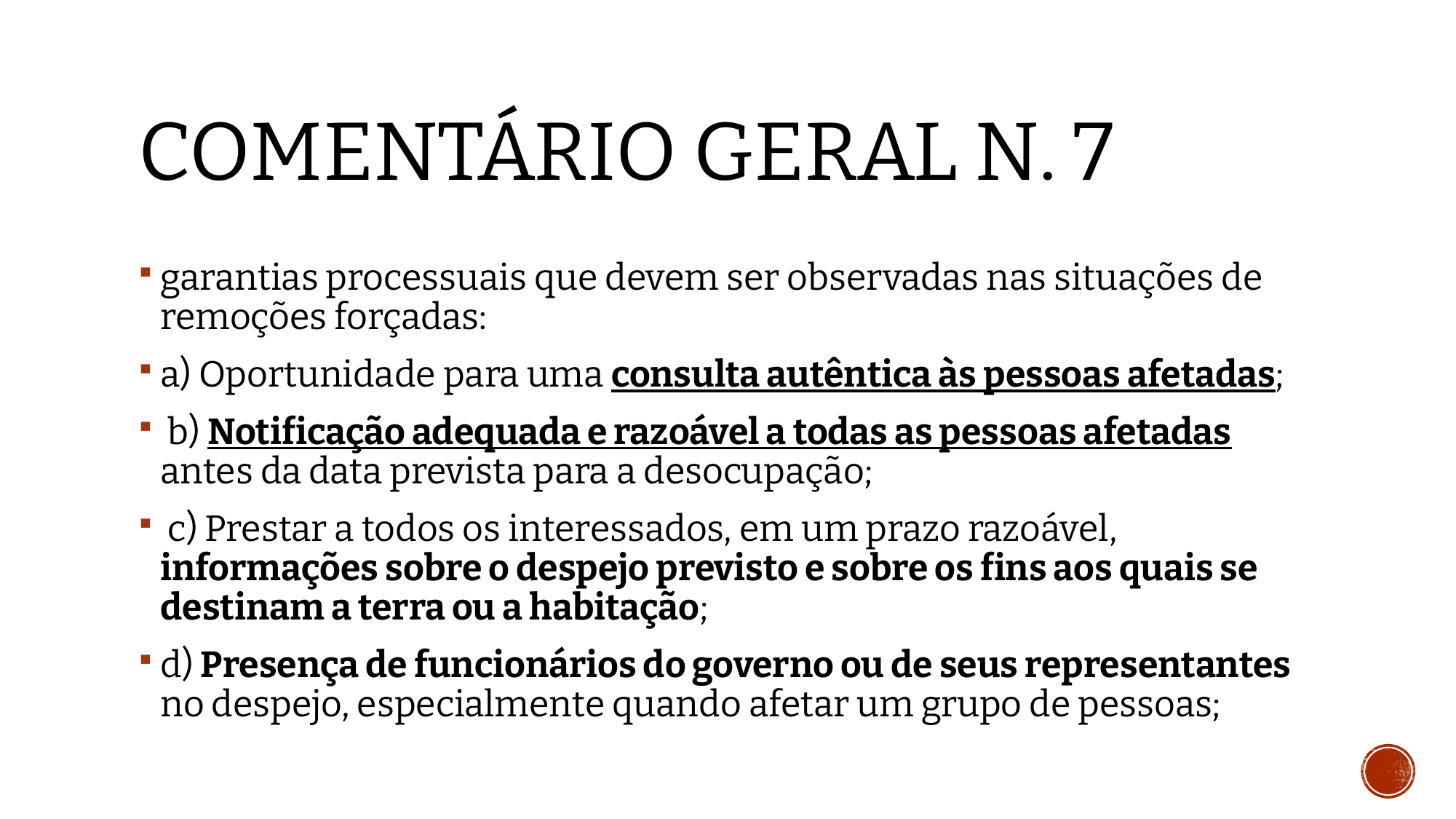

# Comentário Geral n. 7
garantias processuais que devem ser observadas nas situações de remoções forçadas:
a) Oportunidade para uma consulta autêntica às pessoas afetadas;
 b) Notificação adequada e razoável a todas as pessoas afetadas antes da data prevista para a desocupação;
 c) Prestar a todos os interessados, em um prazo razoável, informações sobre o despejo previsto e sobre os fins aos quais se destinam a terra ou a habitação;
d) Presença de funcionários do governo ou de seus representantes no despejo, especialmente quando afetar um grupo de pessoas;